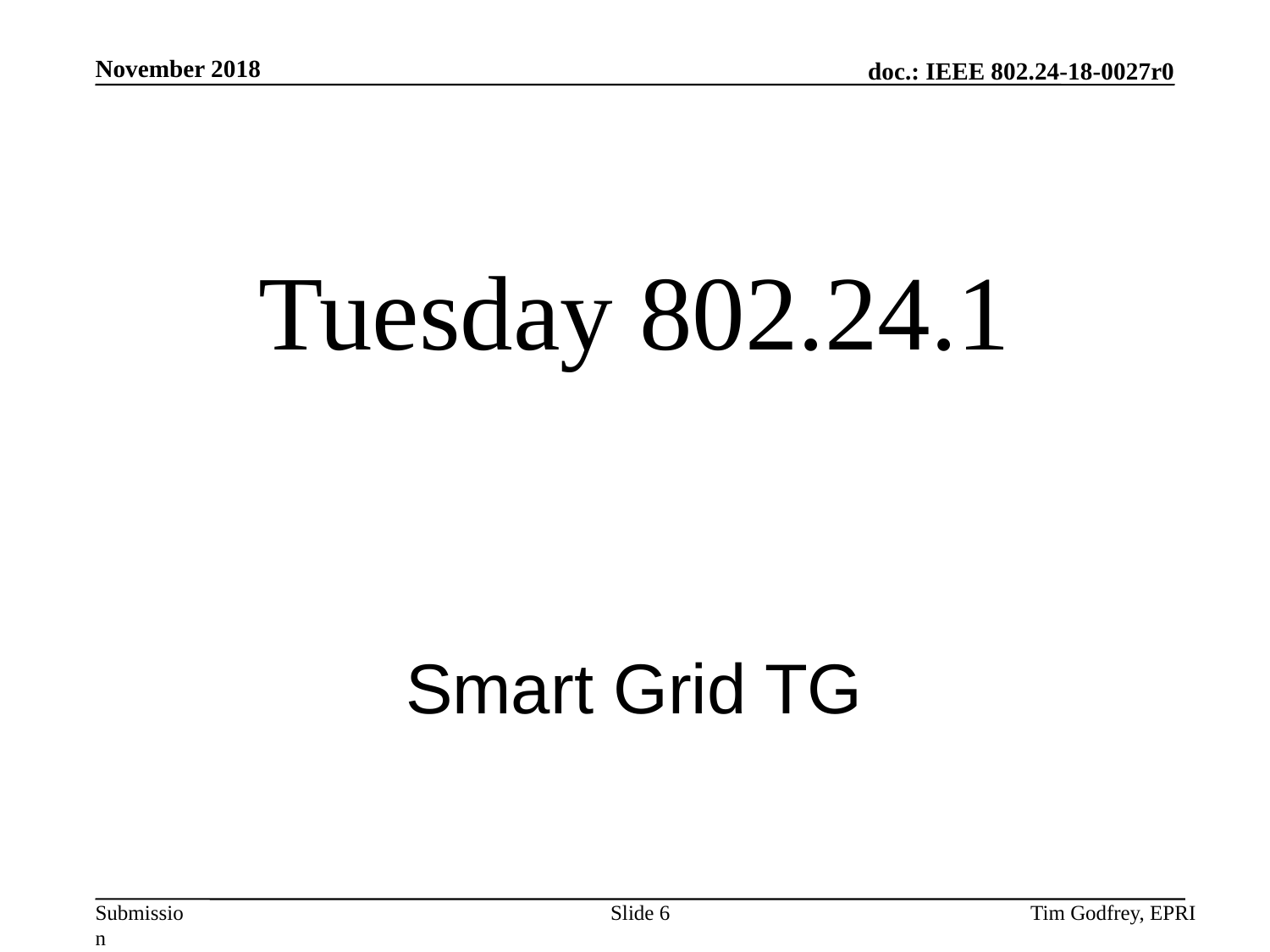

# Tuesday 802.24.1
Smart Grid TG
Slide 6
Tim Godfrey, EPRI